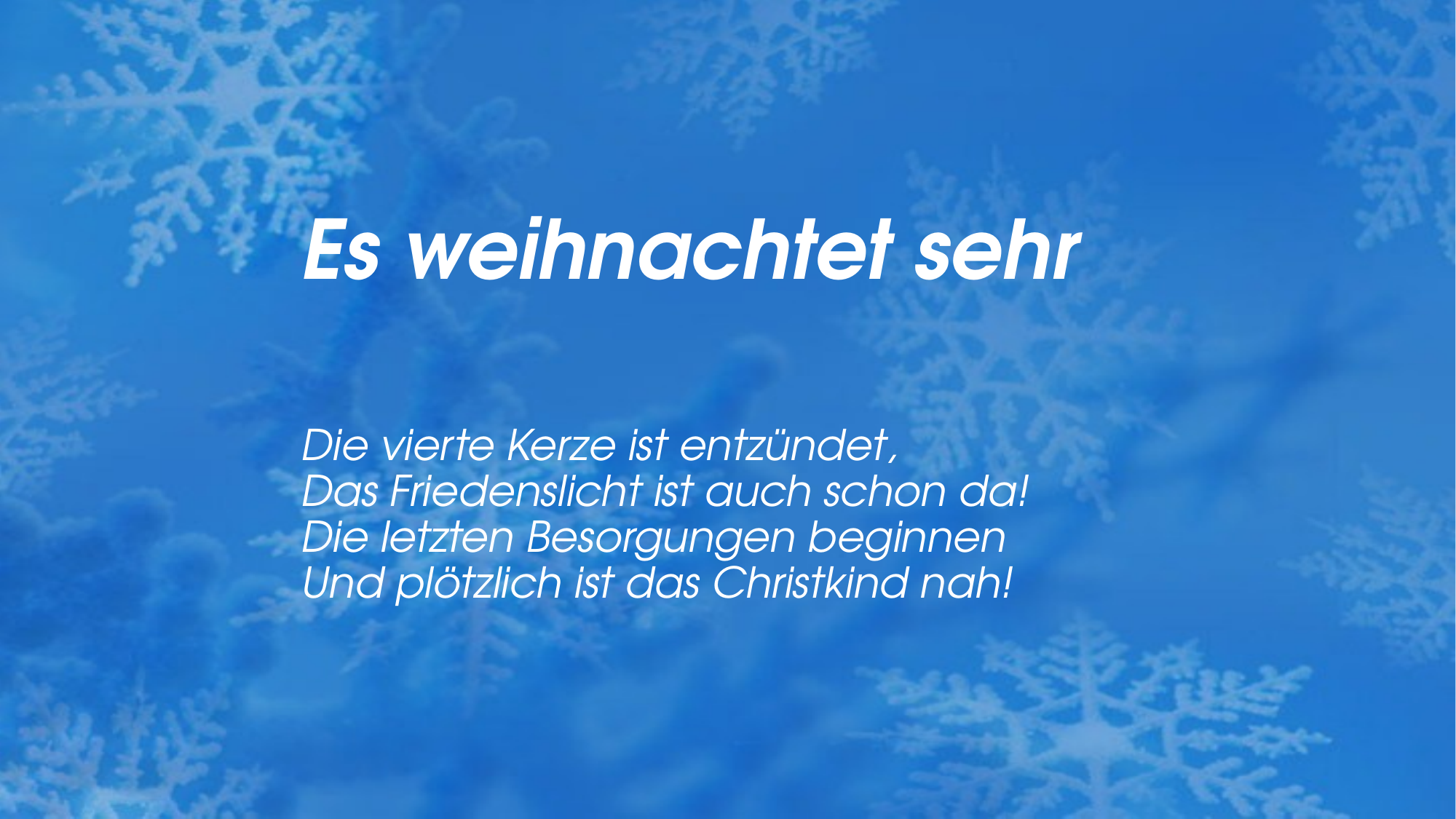

# Es weihnachtet sehr
Die vierte Kerze ist entzündet,
Das Friedenslicht ist auch schon da!
Die letzten Besorgungen beginnen
Und plötzlich ist das Christkind nah!